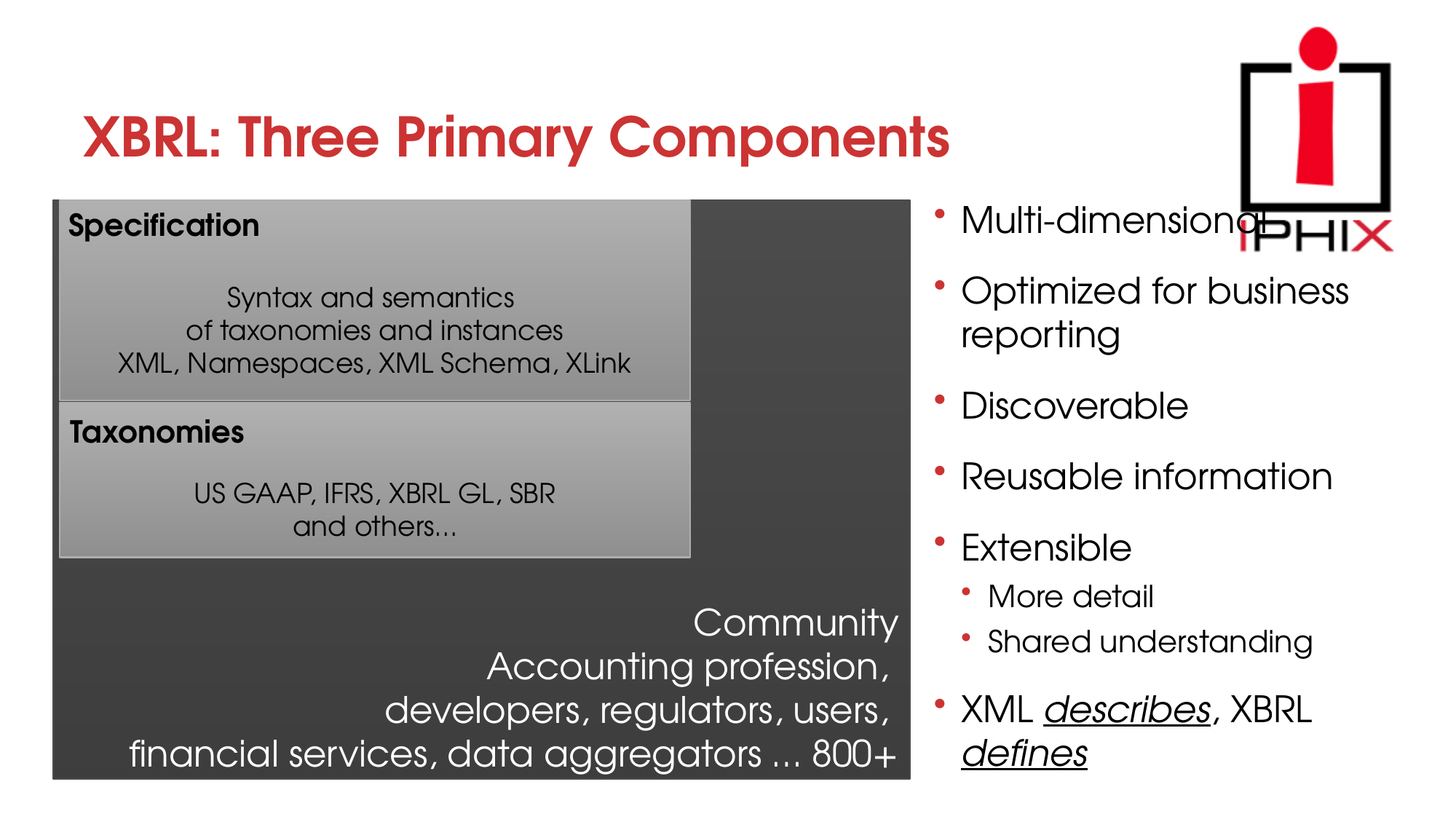

# XBRL: Three Primary Components
Multi-dimensional
Optimized for business reporting
Discoverable
Reusable information
Extensible
More detail
Shared understanding
XML describes, XBRL defines
Community
Accounting profession,
developers, regulators, users,
financial services, data aggregators … 800+
Specification

Syntax and semantics
of taxonomies and instances
XML, Namespaces, XML Schema, XLink

US GAAP, IFRS, XBRL GL, SBR
and others…
Taxonomies